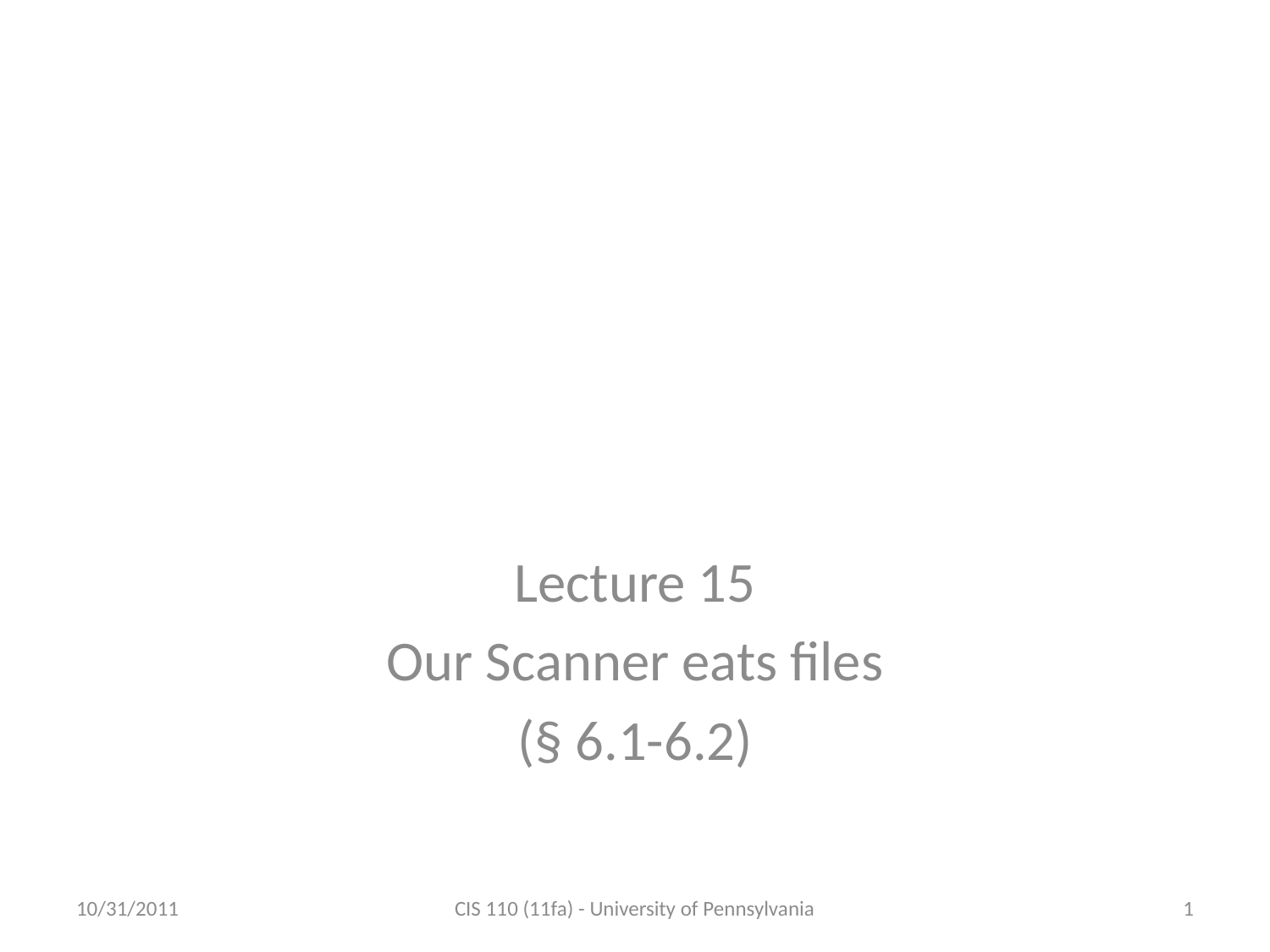

# CIS 110: Introduction to Computer Programming
Lecture 15
Our Scanner eats files
(§ 6.1-6.2)
10/31/2011
CIS 110 (11fa) - University of Pennsylvania
1